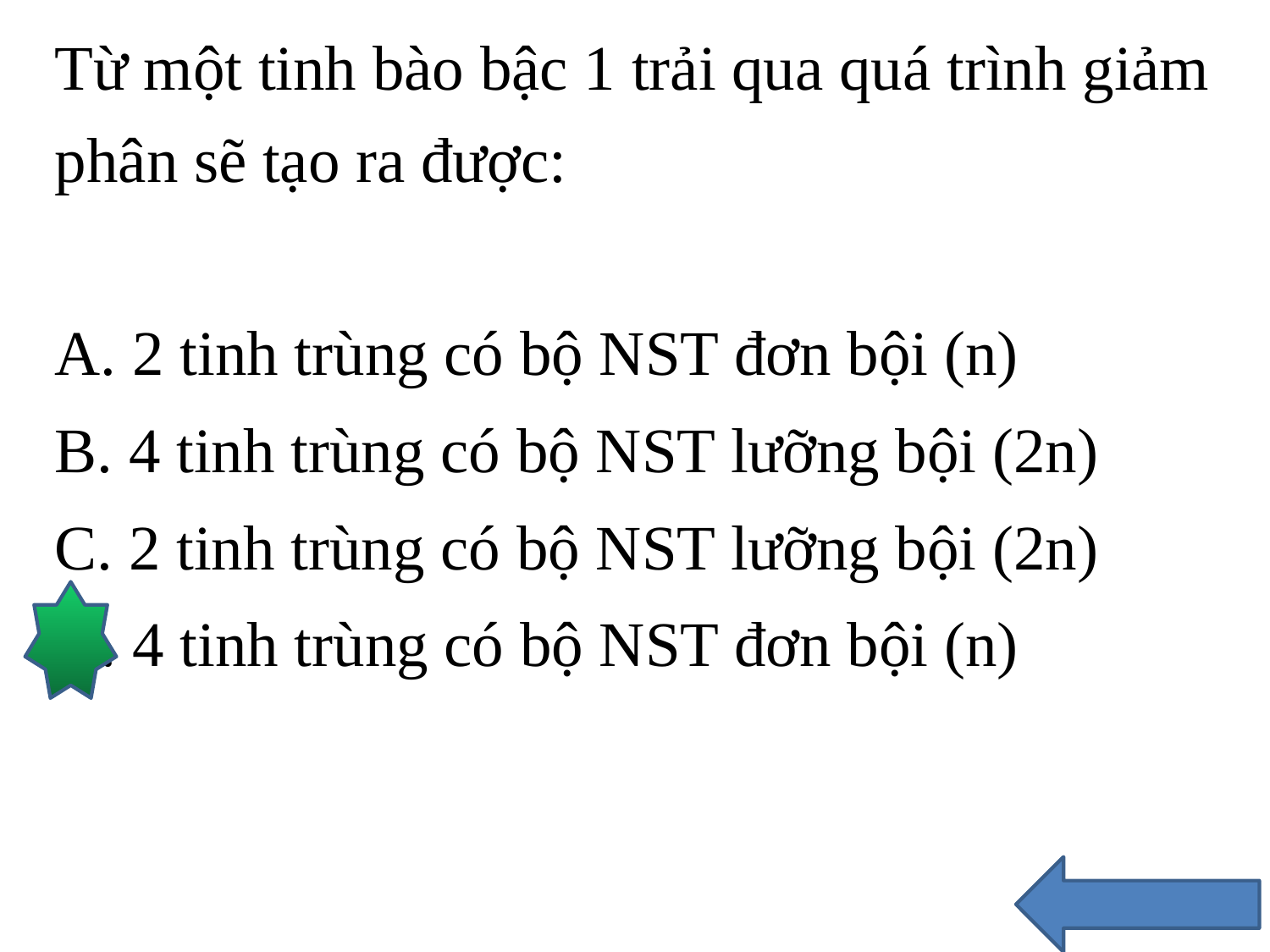

Từ một tinh bào bậc 1 trải qua quá trình giảm phân sẽ tạo ra được:
A. 2 tinh trùng có bộ NST đơn bội (n)
B. 4 tinh trùng có bộ NST lưỡng bội (2n)
C. 2 tinh trùng có bộ NST lưỡng bội (2n)
D. 4 tinh trùng có bộ NST đơn bội (n)